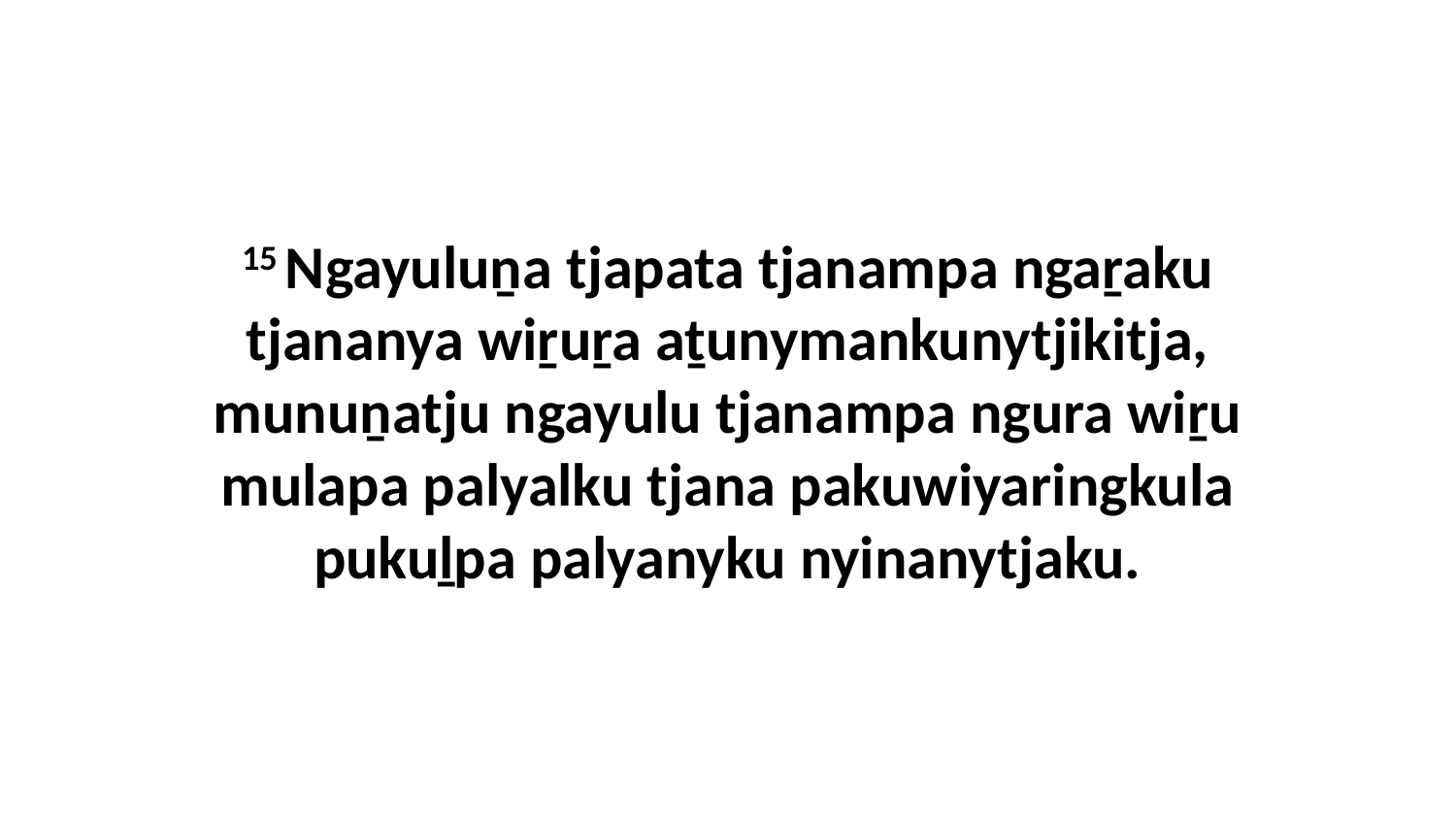

15 Ngayuluṉa tjapata tjanampa ngaṟaku tjananya wiṟuṟa aṯunymankunytjikitja, munuṉatju ngayulu tjanampa ngura wiṟu mulapa palyalku tjana pakuwiyaringkula pukuḻpa palyanyku nyinanytjaku.